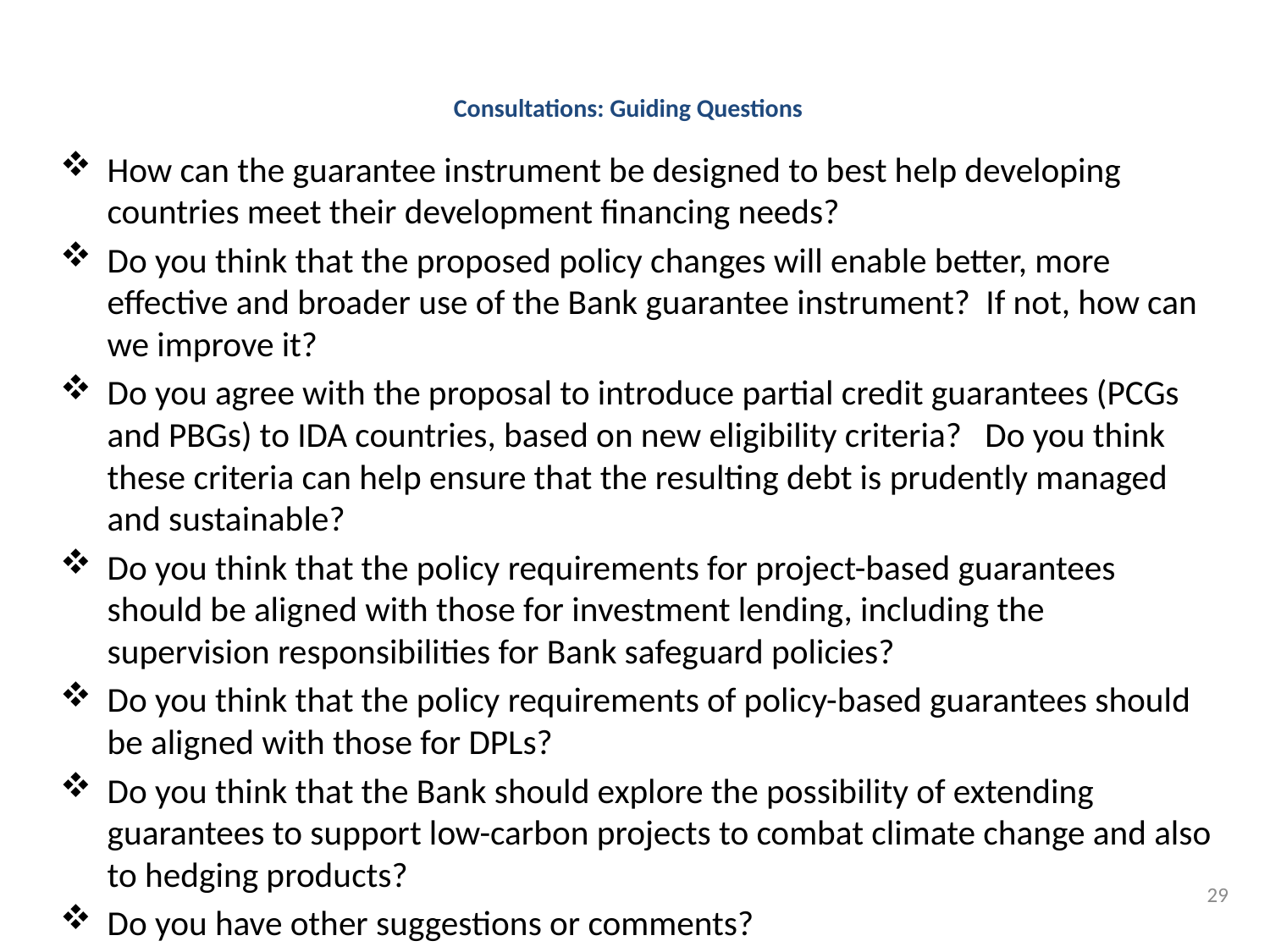

# Consultations: Guiding Questions
How can the guarantee instrument be designed to best help developing countries meet their development financing needs?
Do you think that the proposed policy changes will enable better, more effective and broader use of the Bank guarantee instrument?  If not, how can we improve it?
Do you agree with the proposal to introduce partial credit guarantees (PCGs and PBGs) to IDA countries, based on new eligibility criteria?   Do you think these criteria can help ensure that the resulting debt is prudently managed and sustainable?
Do you think that the policy requirements for project-based guarantees should be aligned with those for investment lending, including the supervision responsibilities for Bank safeguard policies?
Do you think that the policy requirements of policy-based guarantees should be aligned with those for DPLs?
Do you think that the Bank should explore the possibility of extending guarantees to support low-carbon projects to combat climate change and also to hedging products?
Do you have other suggestions or comments?
29